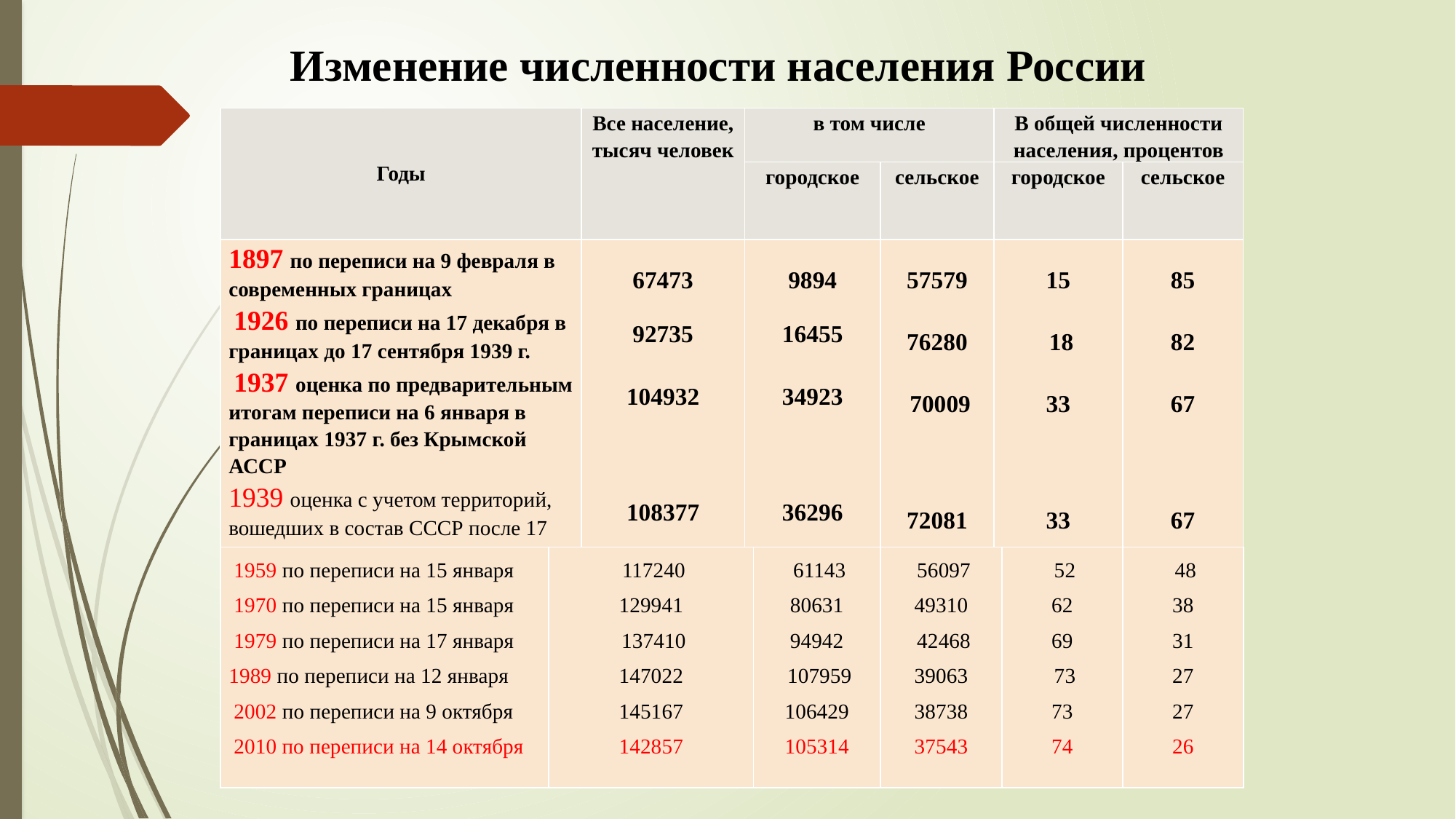

Изменение численности населения России
| Годы | Все население, тысяч человек | в том числе |  | В общей численности населения, процентов |  |
| --- | --- | --- | --- | --- | --- |
|  |  | городское | сельское | городское | сельское |
| 1897 по переписи на 9 февраля в современных границах  1926 по переписи на 17 декабря в границах до 17 сентября 1939 г.  1937 оценка по предварительным итогам переписи на 6 января в границах 1937 г. без Крымской АССР 1939 оценка с учетом территорий, вошедших в состав СССР после 17 сентября 1939 г. | 67473 92735    104932 108377 | 9894 16455   34923 36296 | 57579   76280    70009 72081 | 15    18   33 33 | 85   82   67 67 |
| 1959 по переписи на 15 января  1970 по переписи на 15 января  1979 по переписи на 17 января 1989 по переписи на 12 января  2002 по переписи на 9 октября  2010 по переписи на 14 октября | 117240 129941  137410 147022 145167 142857 | 61143 80631 94942  107959 106429 105314 | 56097 49310  42468 39063 38738  37543 | 52 62 69  73 73 74 | 48 38 31 27 27 26 |
| --- | --- | --- | --- | --- | --- |